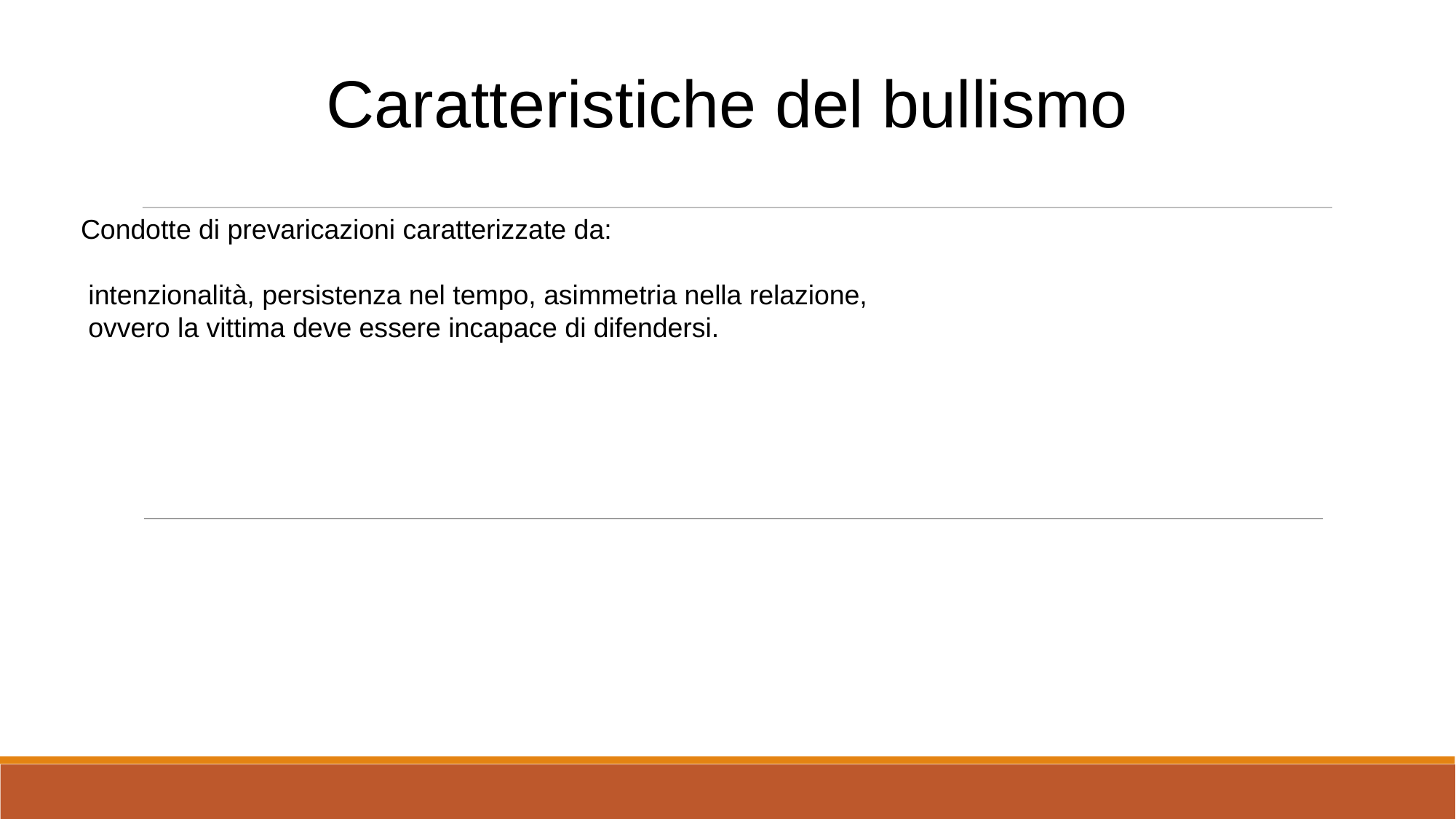

Caratteristiche del bullismo
Condotte di prevaricazioni caratterizzate da:

 intenzionalità, persistenza nel tempo, asimmetria nella relazione,
 ovvero la vittima deve essere incapace di difendersi.